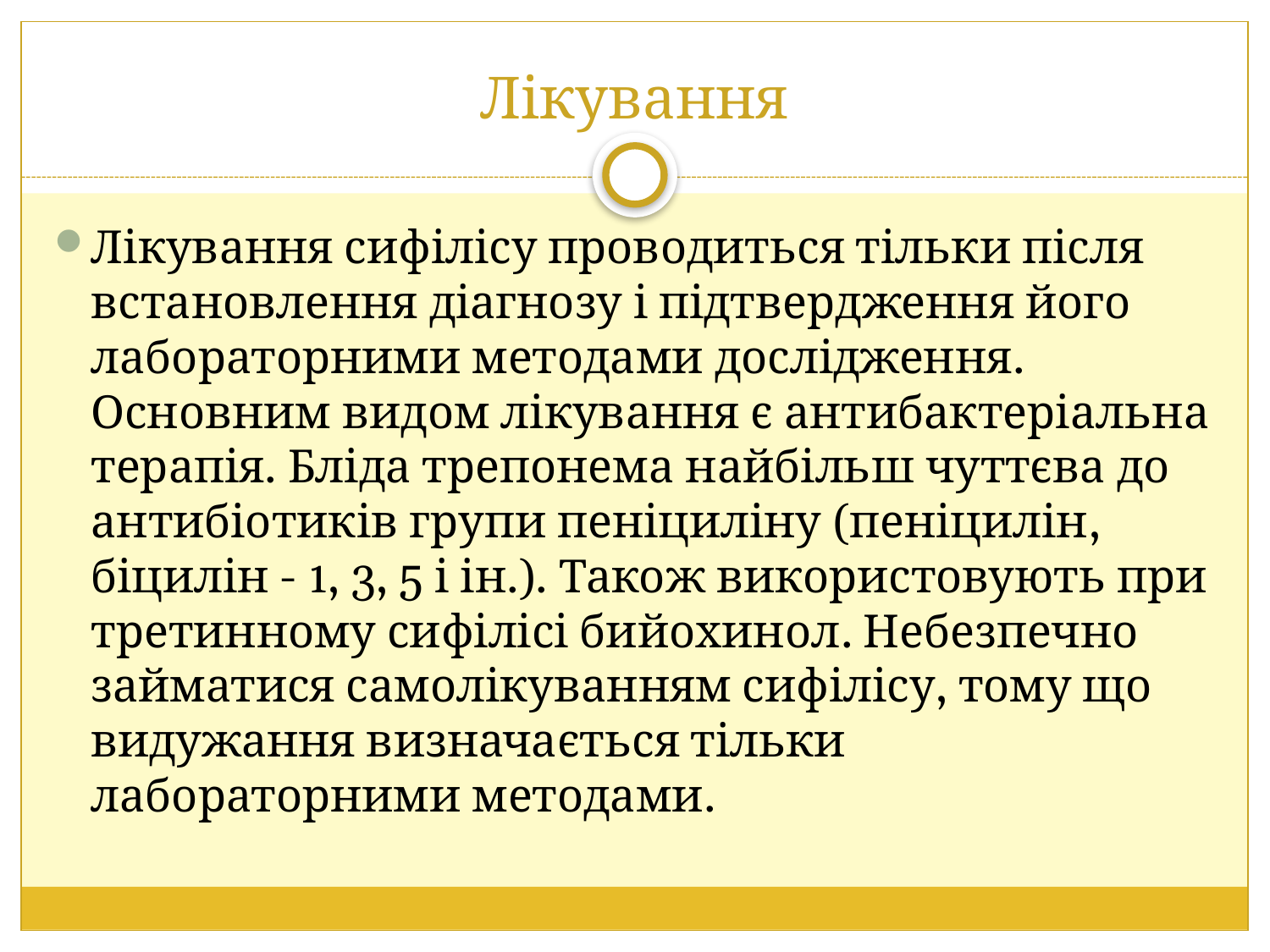

# Лікування
Лікування сифілісу проводиться тільки після встановлення діагнозу і підтвердження його лабораторними методами дослідження. Основним видом лікування є антибактеріальна терапія. Бліда трепонема найбільш чуттєва до антибіотиків групи пеніциліну (пеніцилін, біцилін - 1, 3, 5 і ін.). Також використовують при третинному сифілісі бийохинол. Небезпечно займатися самолікуванням сифілісу, тому що видужання визначається тільки лабораторними методами.